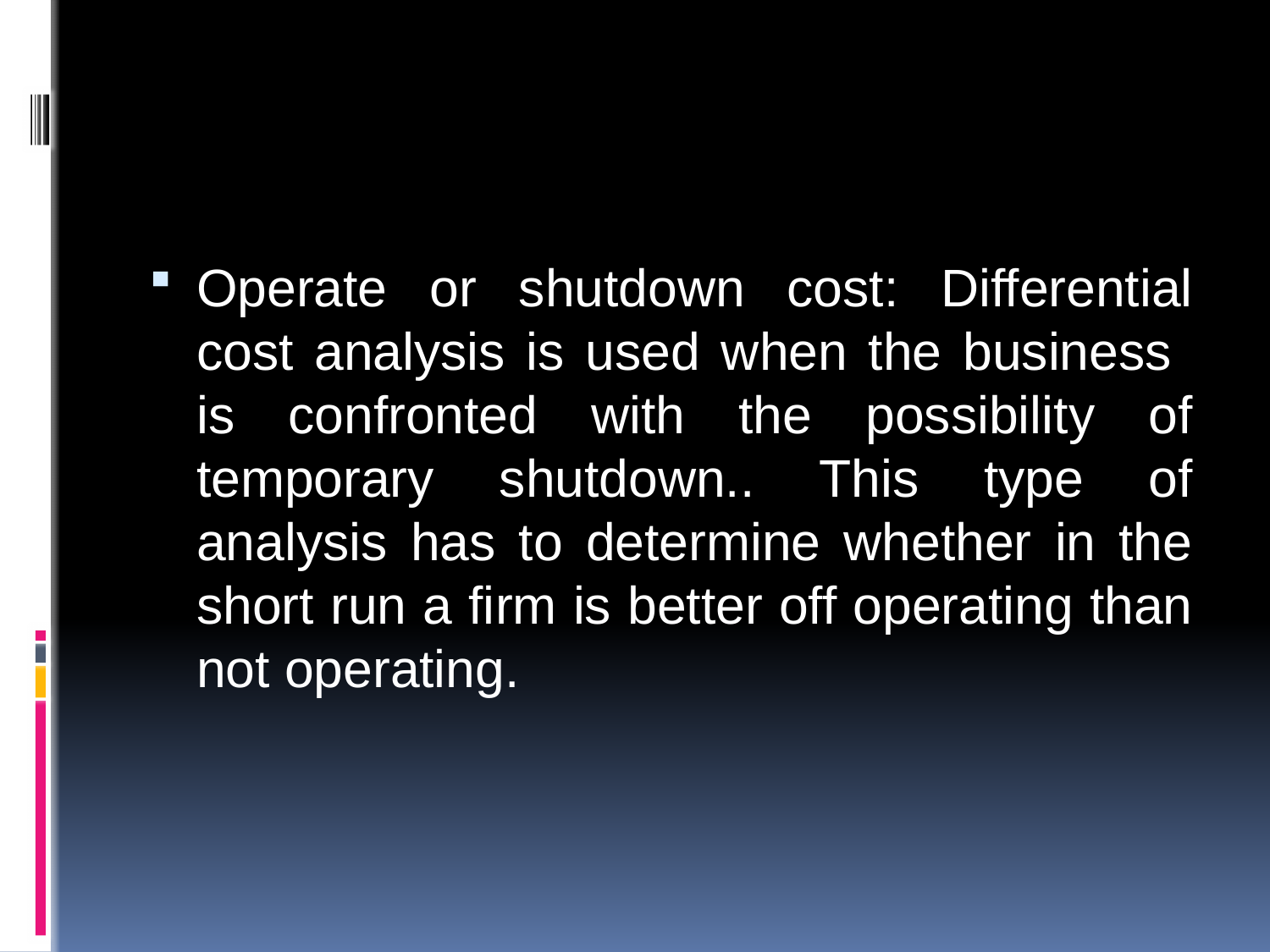

#
Operate or shutdown cost: Differential cost analysis is used when the business  is confronted with the possibility of temporary shutdown.. This type of analysis has to determine whether in the short run a firm is better off operating than not operating.